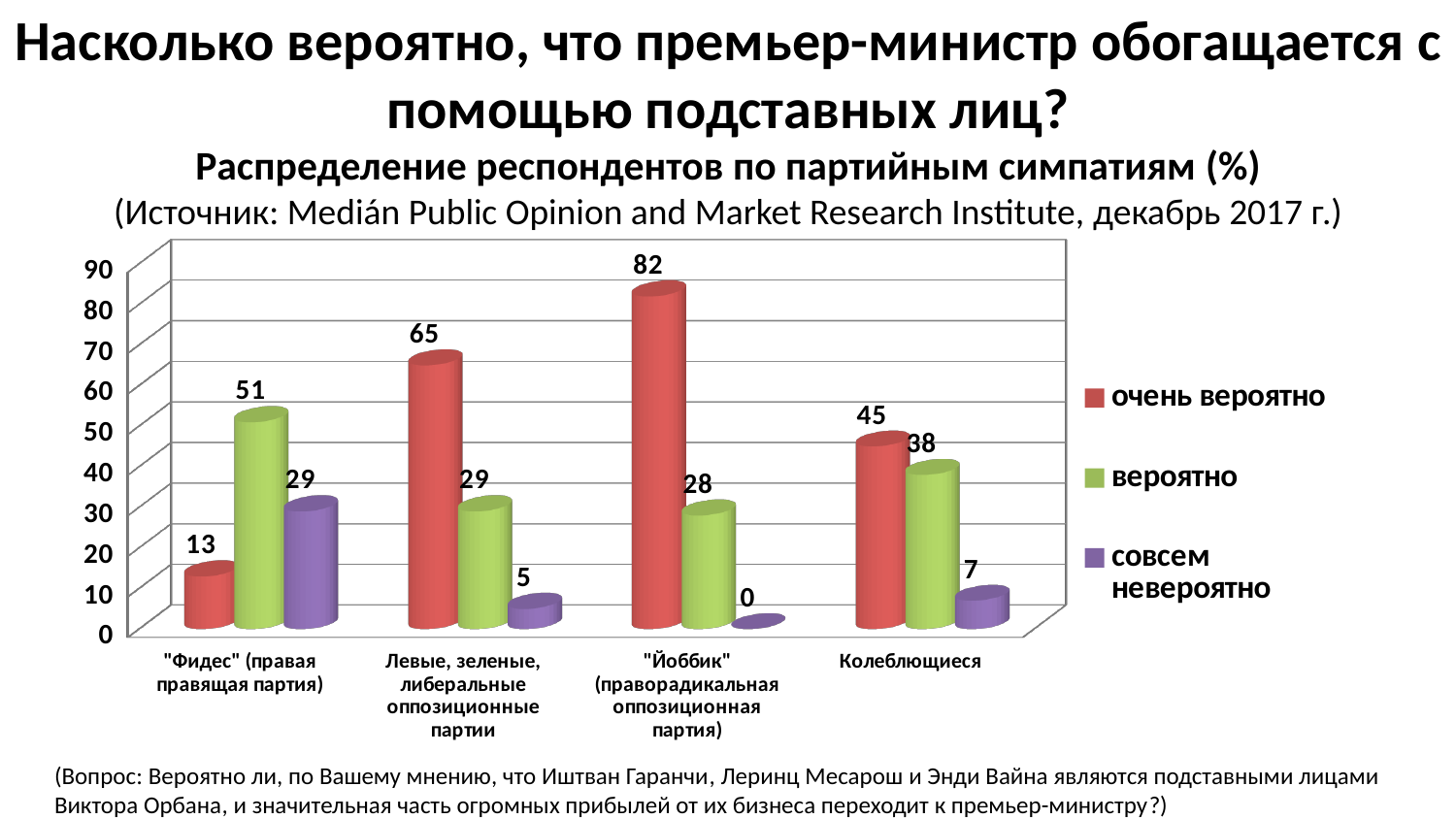

Насколько вероятно, что премьер-министр обогащается с помощью подставных лиц?
Распределение респондентов по партийным симпатиям (%)
(Источник: Medián Public Opinion and Market Research Institute, декабрь 2017 г.)

[unsupported chart]

(Вопрос: Вероятно ли, по Вашему мнению, что Иштван Гаранчи, Леринц Mесарош и Энди Вайна являются подставными лицами Виктора Орбана, и значительная часть огромных прибылей от их бизнеса переходит к премьер-министру?)